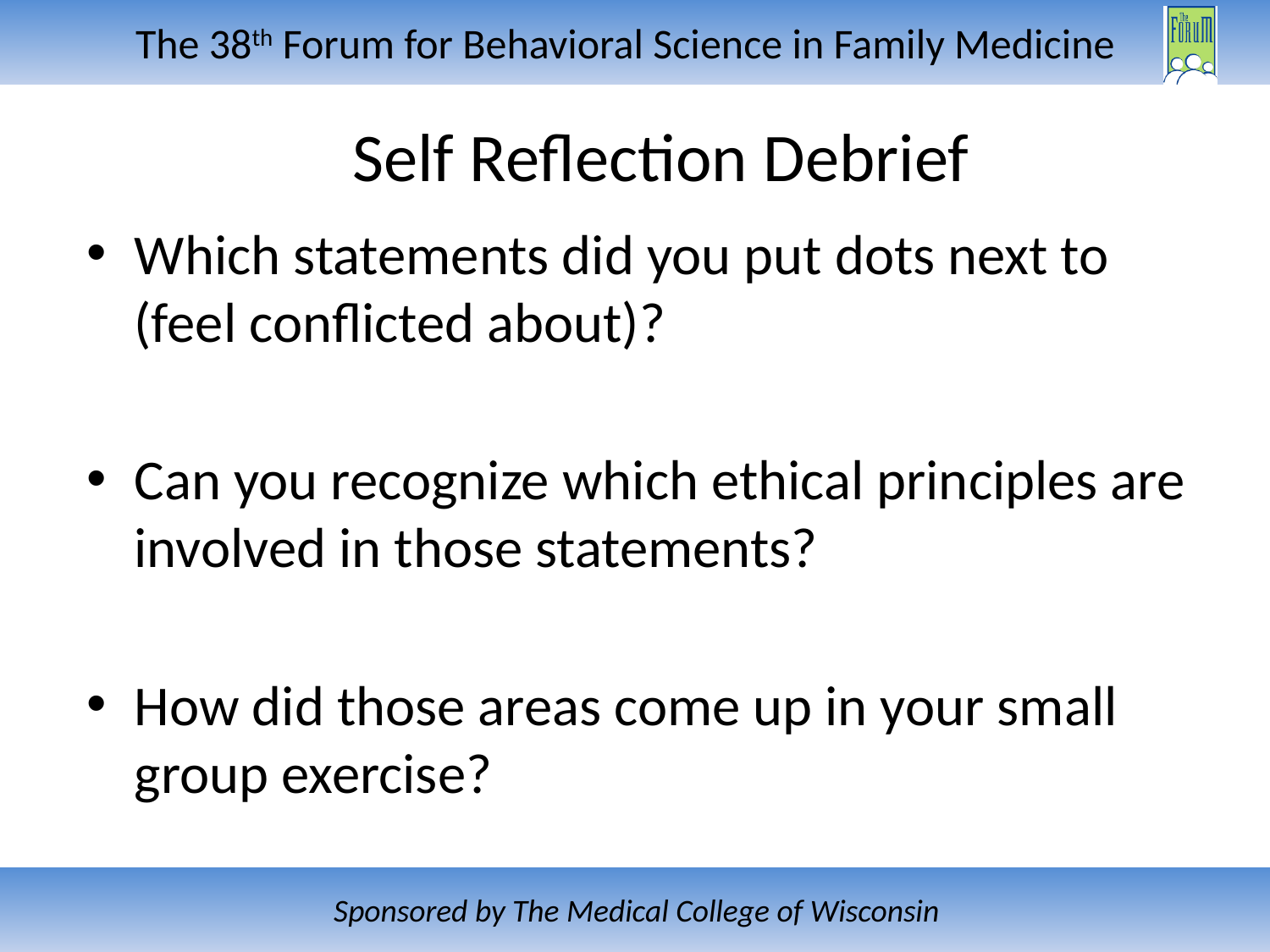

# Self Reflection Debrief
Which statements did you put dots next to (feel conflicted about)?

Can you recognize which ethical principles are involved in those statements?

How did those areas come up in your small group exercise?